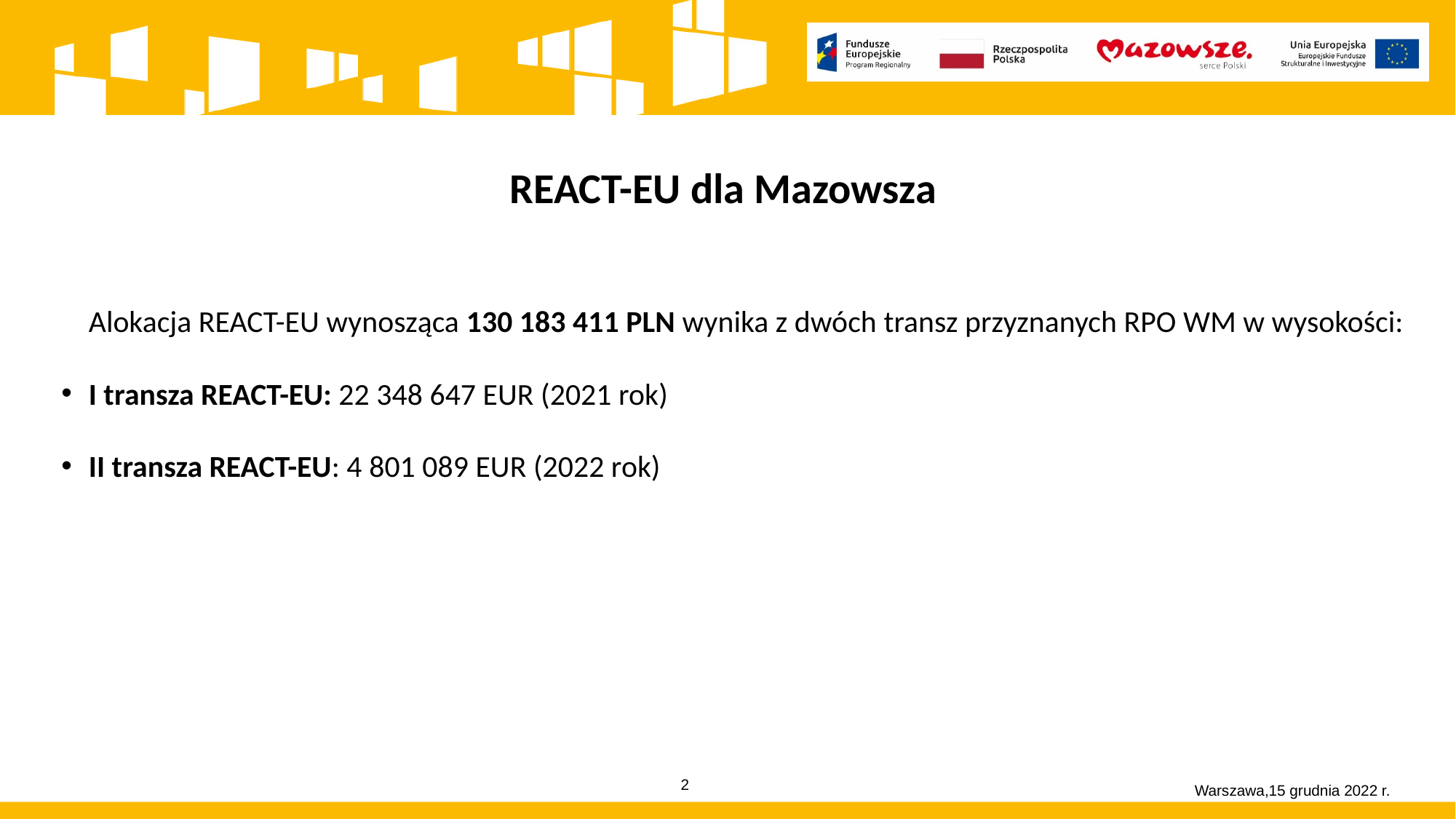

REACT-EU dla Mazowsza
Alokacja REACT-EU wynosząca 130 183 411 PLN wynika z dwóch transz przyznanych RPO WM w wysokości:
I transza REACT-EU: 22 348 647 EUR (2021 rok)
II transza REACT-EU: 4 801 089 EUR (2022 rok)

Warszawa,15 grudnia 2022 r.